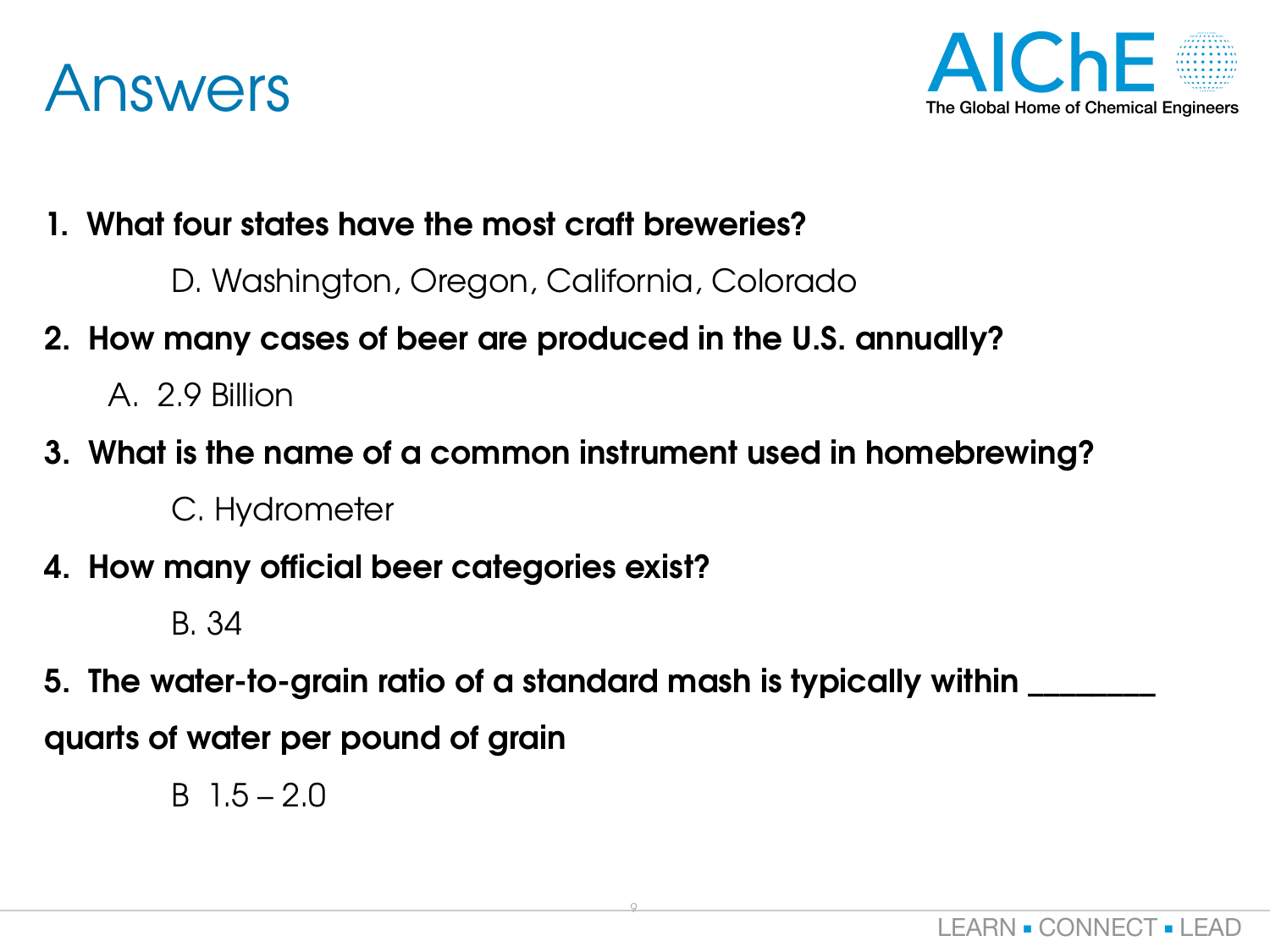

# Answers
1.  What four states have the most craft breweries?
	D. Washington, Oregon, California, Colorado
2.  How many cases of beer are produced in the U.S. annually?
A.  2.9 Billion
3.  What is the name of a common instrument used in homebrewing?
	C. Hydrometer
4.  How many official beer categories exist?
	B. 34
5.  The water-to-grain ratio of a standard mash is typically within ________ quarts of water per pound of grain
	B  1.5 – 2.0

9